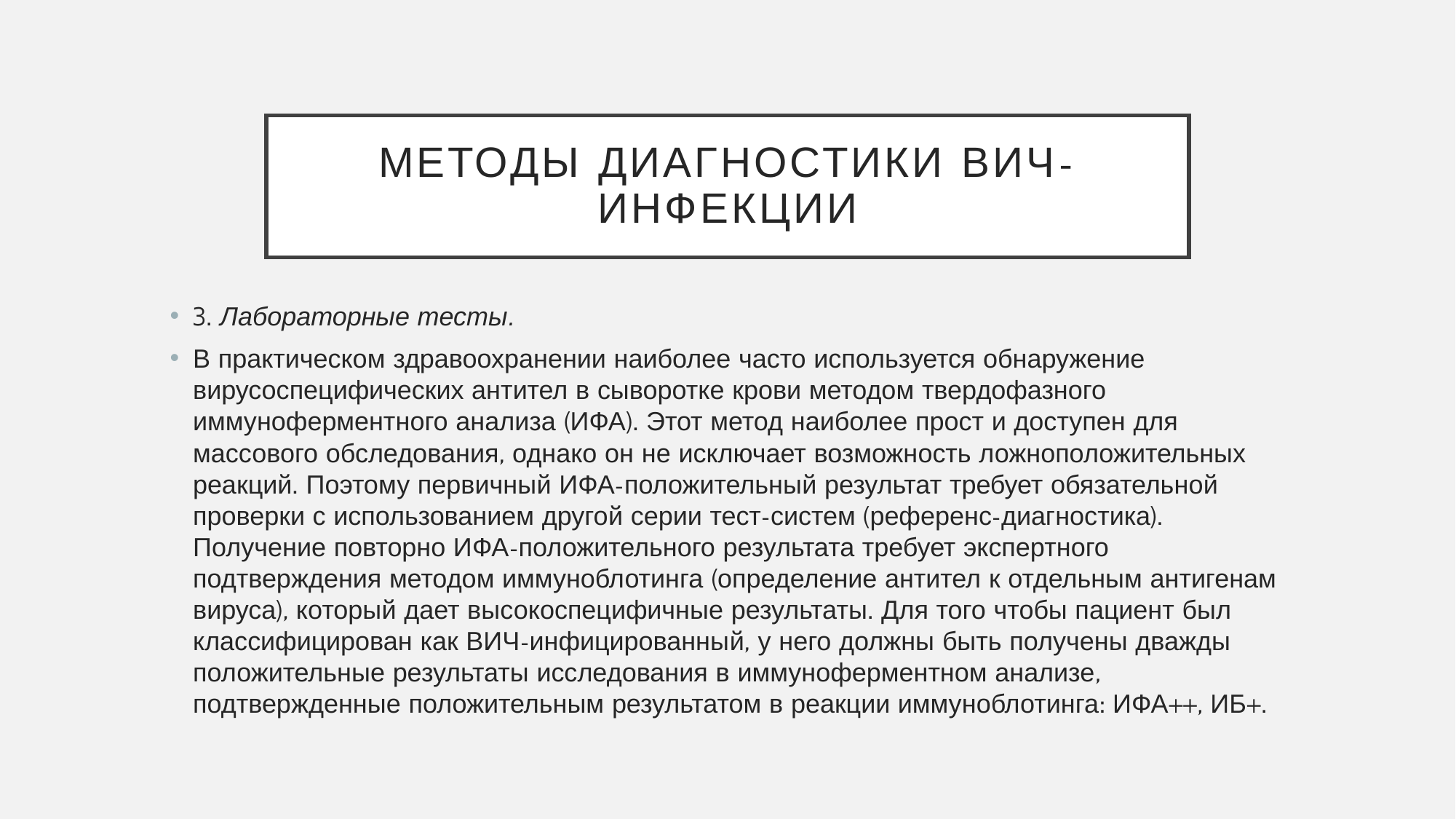

# Методы диагностики вич-инфекции
3. Лабораторные тесты.
В практическом здравоохранении наиболее часто используется обнаружение вирусоспецифических антител в сыворотке крови методом твердофазного иммуноферментного анализа (ИФА). Этот метод наиболее прост и доступен для массового обследования, однако он не исключает возможность ложноположительных реакций. Поэтому первичный ИФА-положительный результат требует обязательной проверки с использованием другой серии тест-систем (референс-диагностика). Получение повторно ИФА-положительного результата требует экспертного подтверждения методом иммуноблотинга (определение антител к отдельным антигенам вируса), который дает высокоспецифичные результаты. Для того чтобы пациент был классифицирован как ВИЧ-инфицированный, у него должны быть получены дважды положительные результаты исследования в иммуноферментном анализе, подтвержденные положительным результатом в реакции иммуноблотинга: ИФА++, ИБ+.